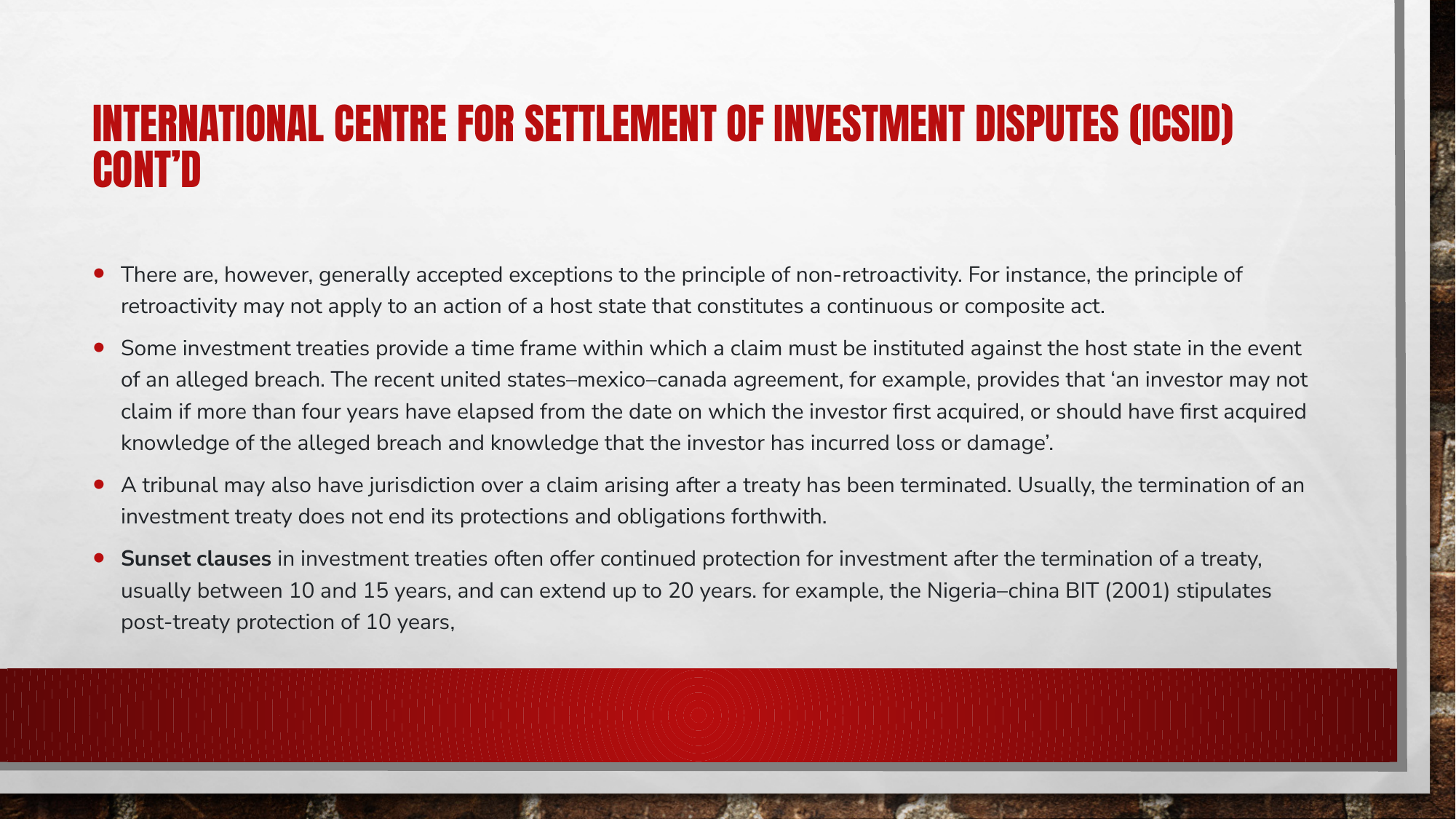

# International Centre for Settlement of Investment Disputes (ICSID) cont’d
There are, however, generally accepted exceptions to the principle of non-retroactivity. For instance, the principle of retroactivity may not apply to an action of a host state that constitutes a continuous or composite act.
Some investment treaties provide a time frame within which a claim must be instituted against the host state in the event of an alleged breach. The recent united states–mexico–canada agreement, for example, provides that ‘an investor may not claim if more than four years have elapsed from the date on which the investor first acquired, or should have first acquired knowledge of the alleged breach and knowledge that the investor has incurred loss or damage’.
A tribunal may also have jurisdiction over a claim arising after a treaty has been terminated. Usually, the termination of an investment treaty does not end its protections and obligations forthwith.
Sunset clauses in investment treaties often offer continued protection for investment after the termination of a treaty, usually between 10 and 15 years, and can extend up to 20 years. for example, the Nigeria–china BIT (2001) stipulates post-treaty protection of 10 years,